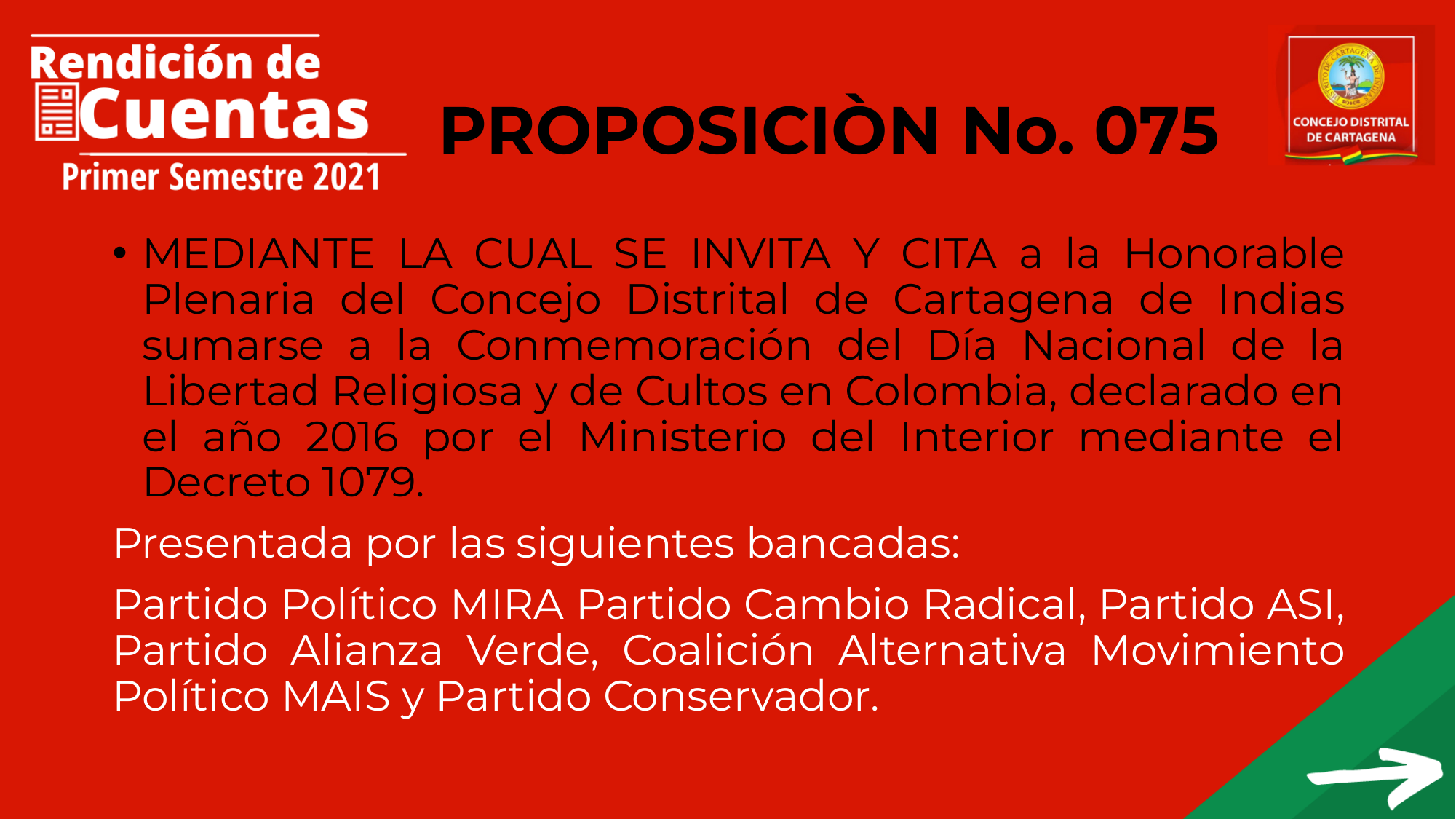

# PROPOSICIÒN No. 075
MEDIANTE LA CUAL SE INVITA Y CITA a la Honorable Plenaria del Concejo Distrital de Cartagena de Indias sumarse a la Conmemoración del Día Nacional de la Libertad Religiosa y de Cultos en Colombia, declarado en el año 2016 por el Ministerio del Interior mediante el Decreto 1079.
Presentada por las siguientes bancadas:
Partido Político MIRA Partido Cambio Radical, Partido ASI, Partido Alianza Verde, Coalición Alternativa Movimiento Político MAIS y Partido Conservador.